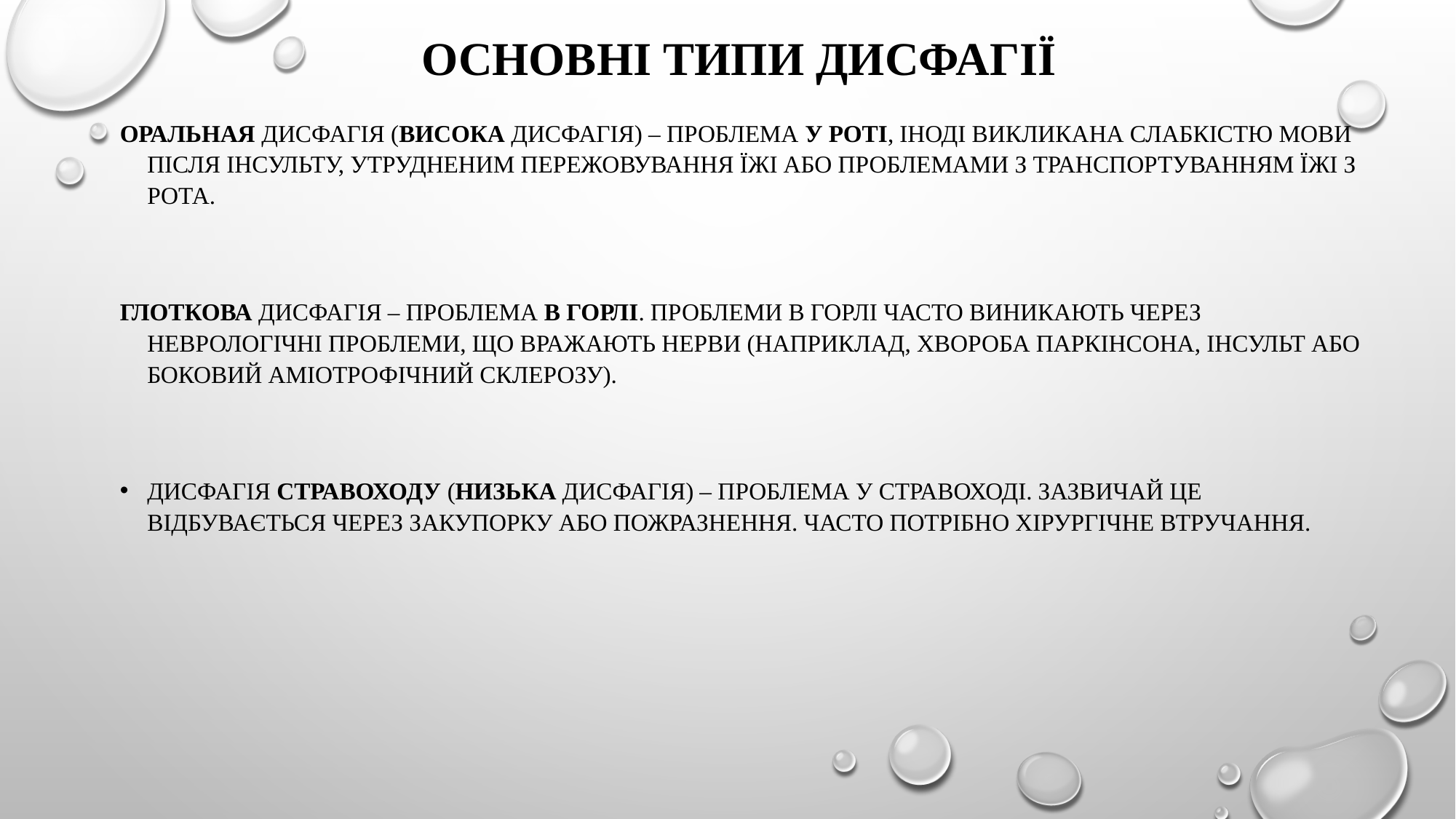

# основні типи дисфагії
Оральная дисфагія (висока дисфагія) – проблема у роті, іноді викликана слабкістю мови після інсульту, утрудненим пережовування їжі або проблемами з транспортуванням їжі з рота.

Глоткова дисфагія – проблема в горлі. Проблеми в горлі часто виникають через неврологічні проблеми, що вражають нерви (наприклад, хвороба Паркінсона, інсульт або боковий аміотрофічний склерозу).

Дисфагія стравоходу (низька дисфагія) – проблема у стравоході. Зазвичай це відбувається через закупорку або пожразнення. Часто потрібно хірургічне втручання.